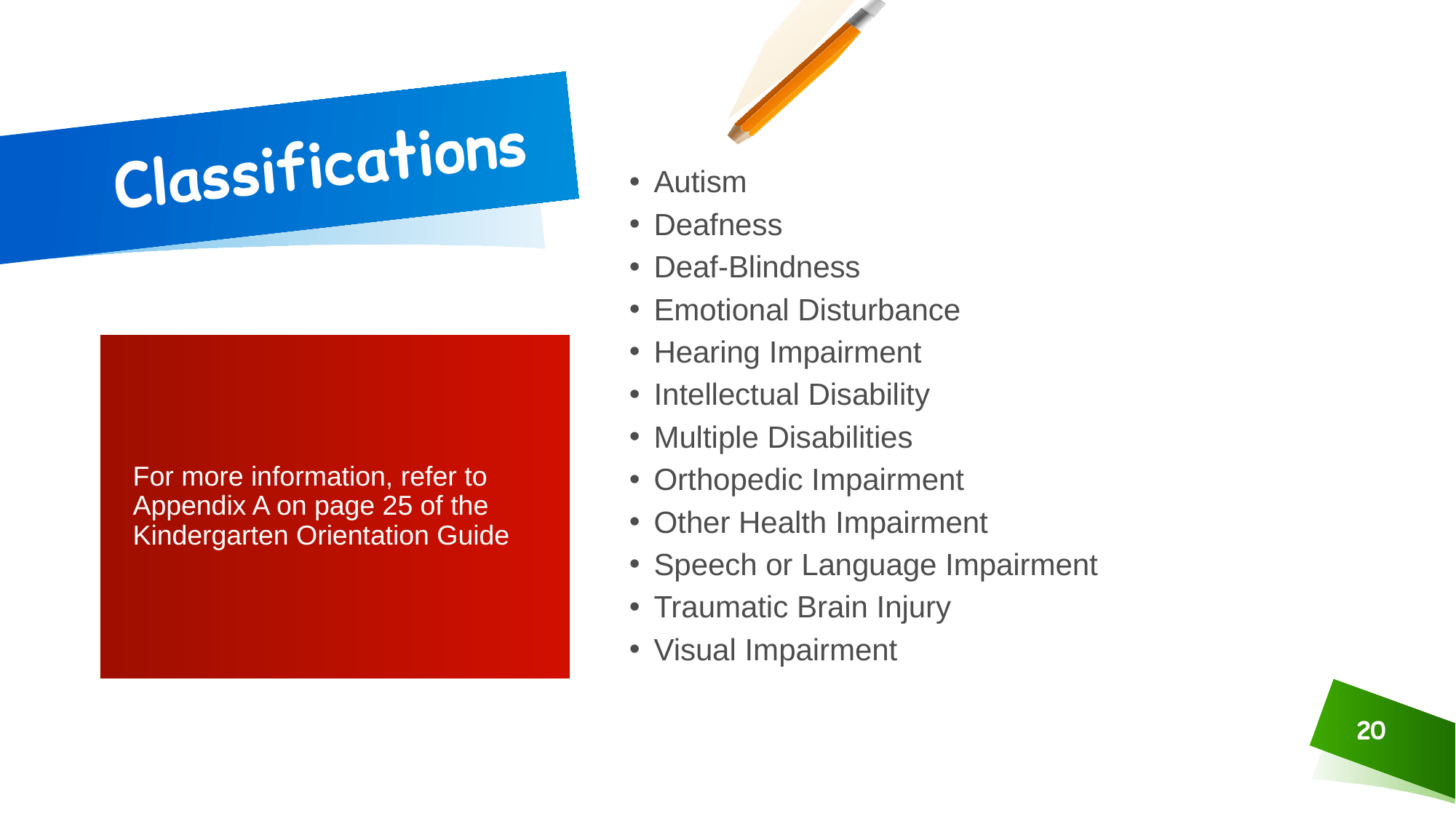

# Classifications
Autism
Deafness
Deaf-Blindness
Emotional Disturbance
Hearing Impairment
Intellectual Disability
Multiple Disabilities
Orthopedic Impairment
Other Health Impairment
Speech or Language Impairment
Traumatic Brain Injury
Visual Impairment
For more information, refer to Appendix A on page 25 of the Kindergarten Orientation Guide
20